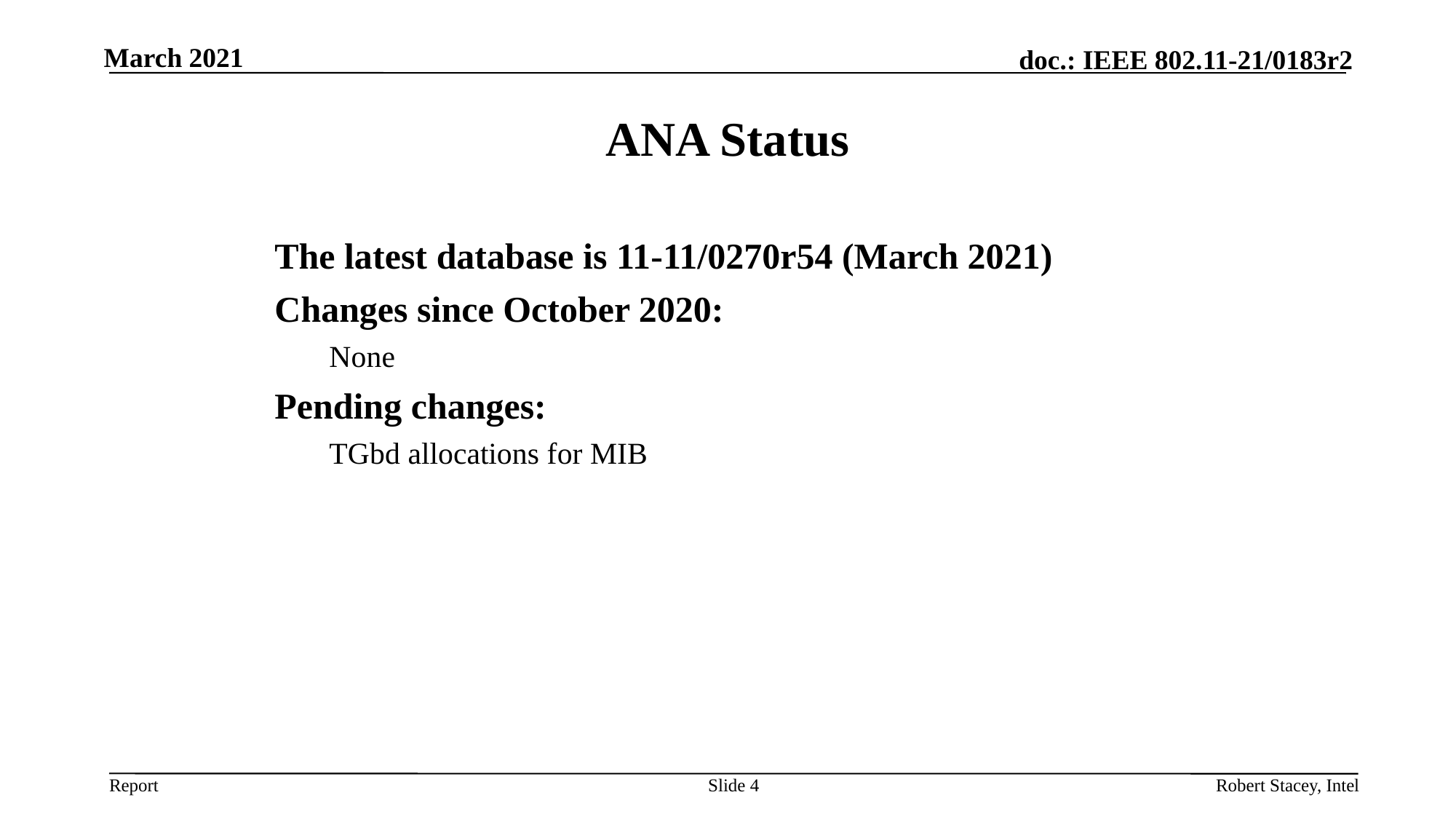

March 2021
# ANA Status
The latest database is 11-11/0270r54 (March 2021)
Changes since October 2020:
None
Pending changes:
TGbd allocations for MIB
Slide 4
Robert Stacey, Intel